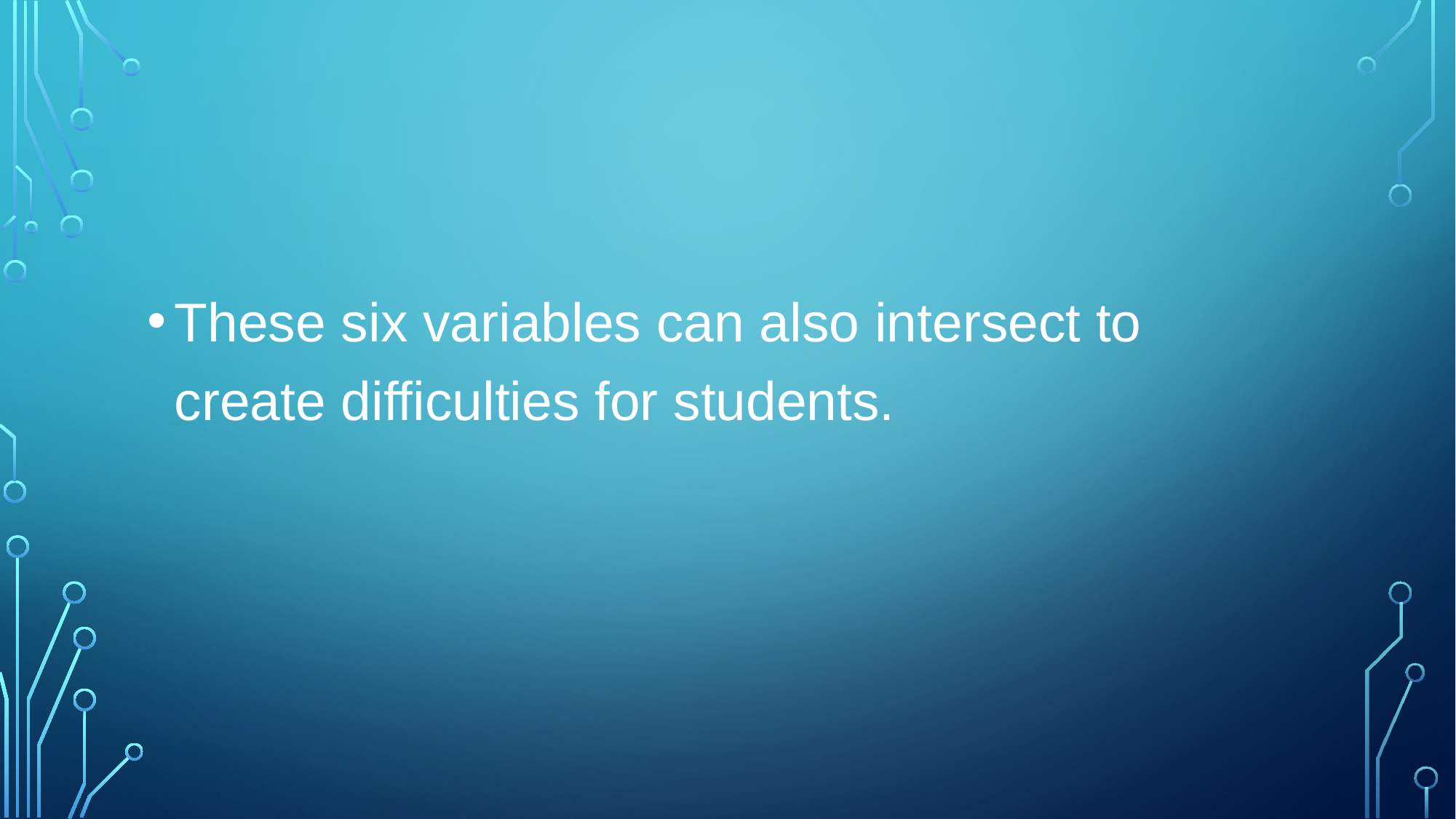

These six variables can also intersect to create difficulties for students.